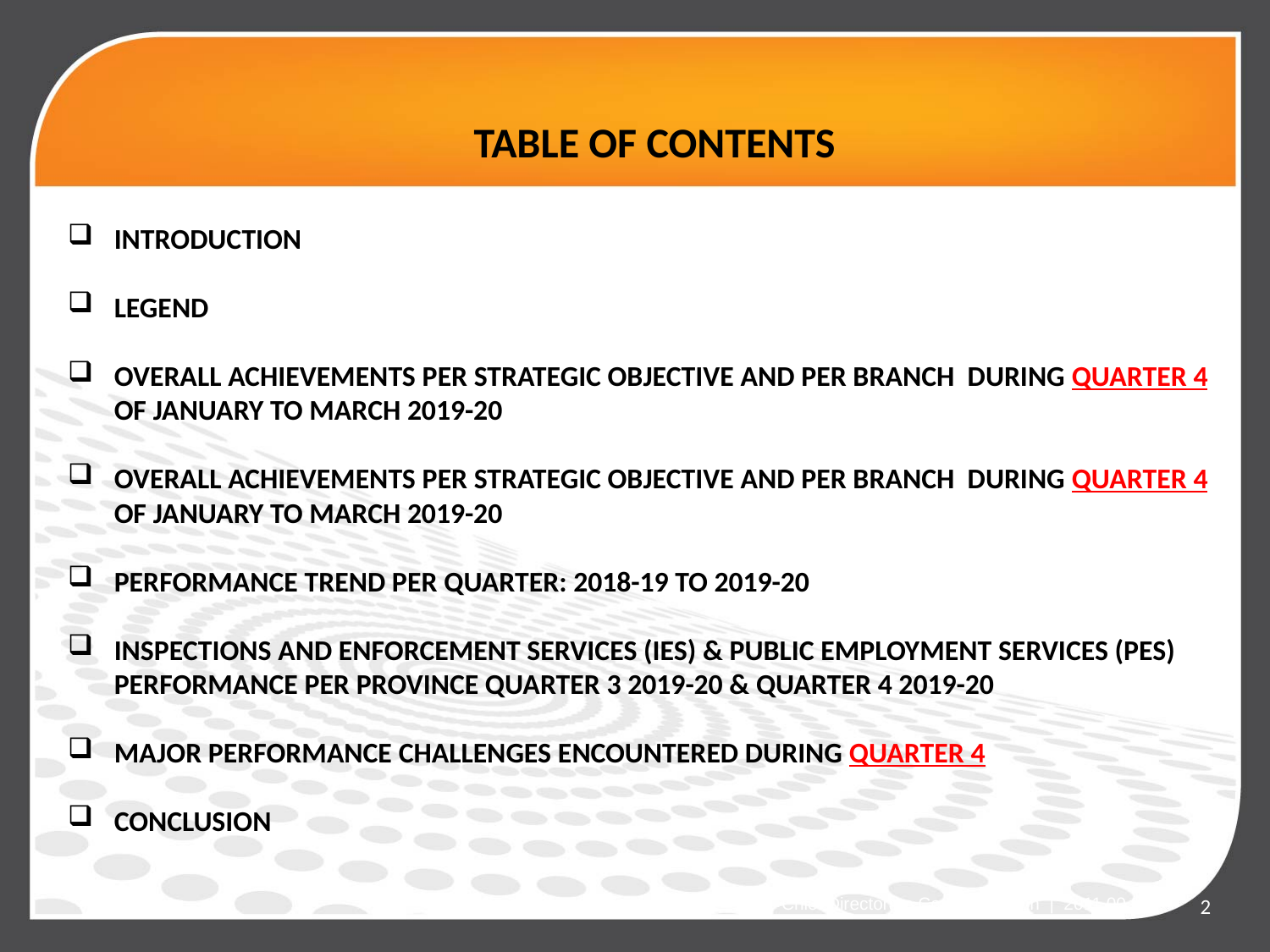

# TABLE OF CONTENTS

INTRODUCTION

LEGEND

OVERALL ACHIEVEMENTS PER STRATEGIC OBJECTIVE AND PER BRANCH  DURING QUARTER 4 OF JANUARY TO MARCH 2019-20

OVERALL ACHIEVEMENTS PER STRATEGIC OBJECTIVE AND PER BRANCH  DURING QUARTER 4 OF JANUARY TO MARCH 2019-20

PERFORMANCE TREND PER QUARTER: 2018-19 TO 2019-20

INSPECTIONS AND ENFORCEMENT SERVICES (IES) & PUBLIC EMPLOYMENT SERVICES (PES) PERFORMANCE PER PROVINCE QUARTER 3 2019-20 & QUARTER 4 2019-20

MAJOR PERFORMANCE CHALLENGES ENCOUNTERED DURING QUARTER 4

CONCLUSION

Chief Directorate Communication  |  2011.00.00
2